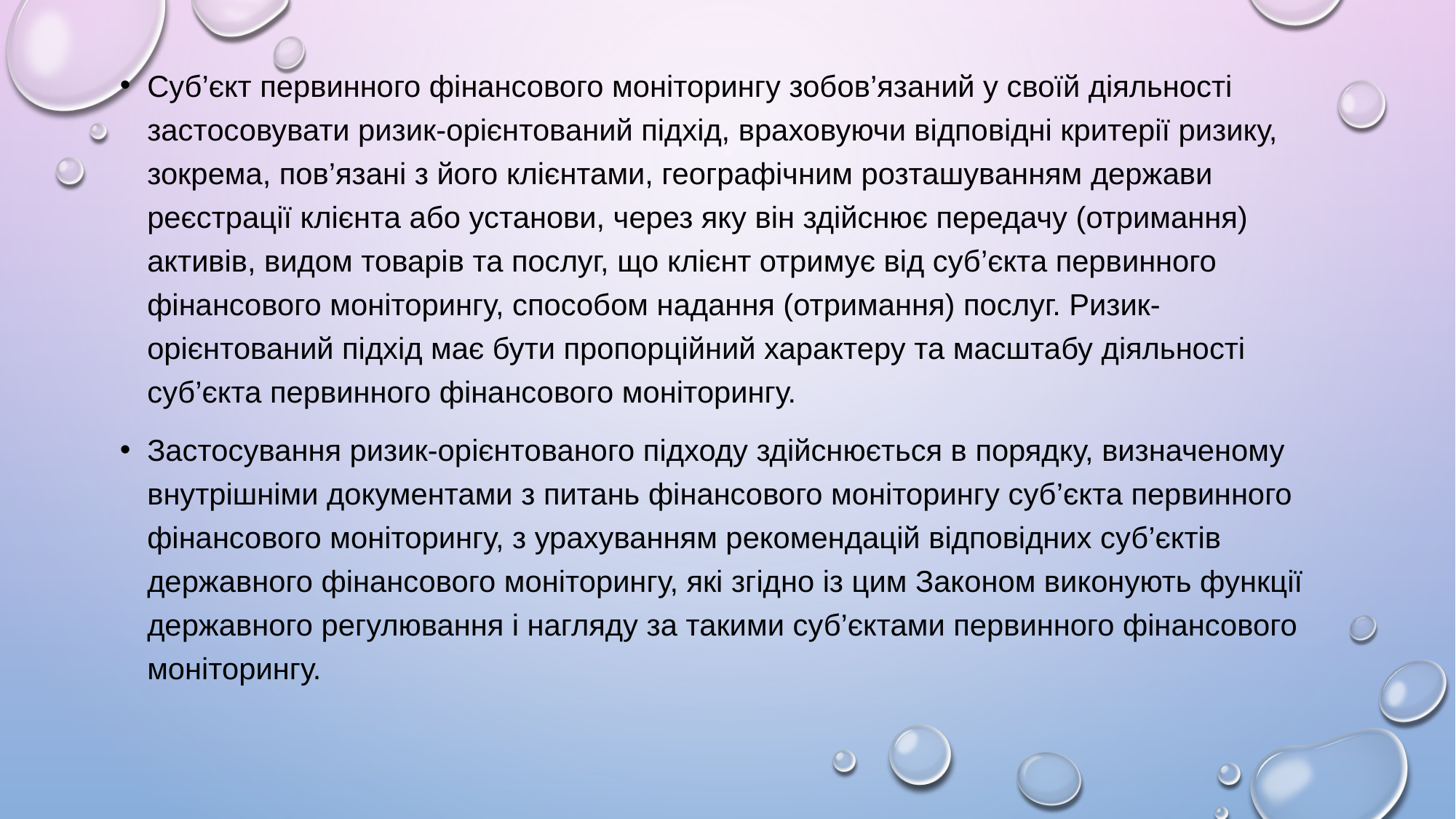

Суб’єкт первинного фінансового моніторингу зобов’язаний у своїй діяльності застосовувати ризик-орієнтований підхід, враховуючи відповідні критерії ризику, зокрема, пов’язані з його клієнтами, географічним розташуванням держави реєстрації клієнта або установи, через яку він здійснює передачу (отримання) активів, видом товарів та послуг, що клієнт отримує від суб’єкта первинного фінансового моніторингу, способом надання (отримання) послуг. Ризик-орієнтований підхід має бути пропорційний характеру та масштабу діяльності суб’єкта первинного фінансового моніторингу.
Застосування ризик-орієнтованого підходу здійснюється в порядку, визначеному внутрішніми документами з питань фінансового моніторингу суб’єкта первинного фінансового моніторингу, з урахуванням рекомендацій відповідних суб’єктів державного фінансового моніторингу, які згідно із цим Законом виконують функції державного регулювання і нагляду за такими суб’єктами первинного фінансового моніторингу.